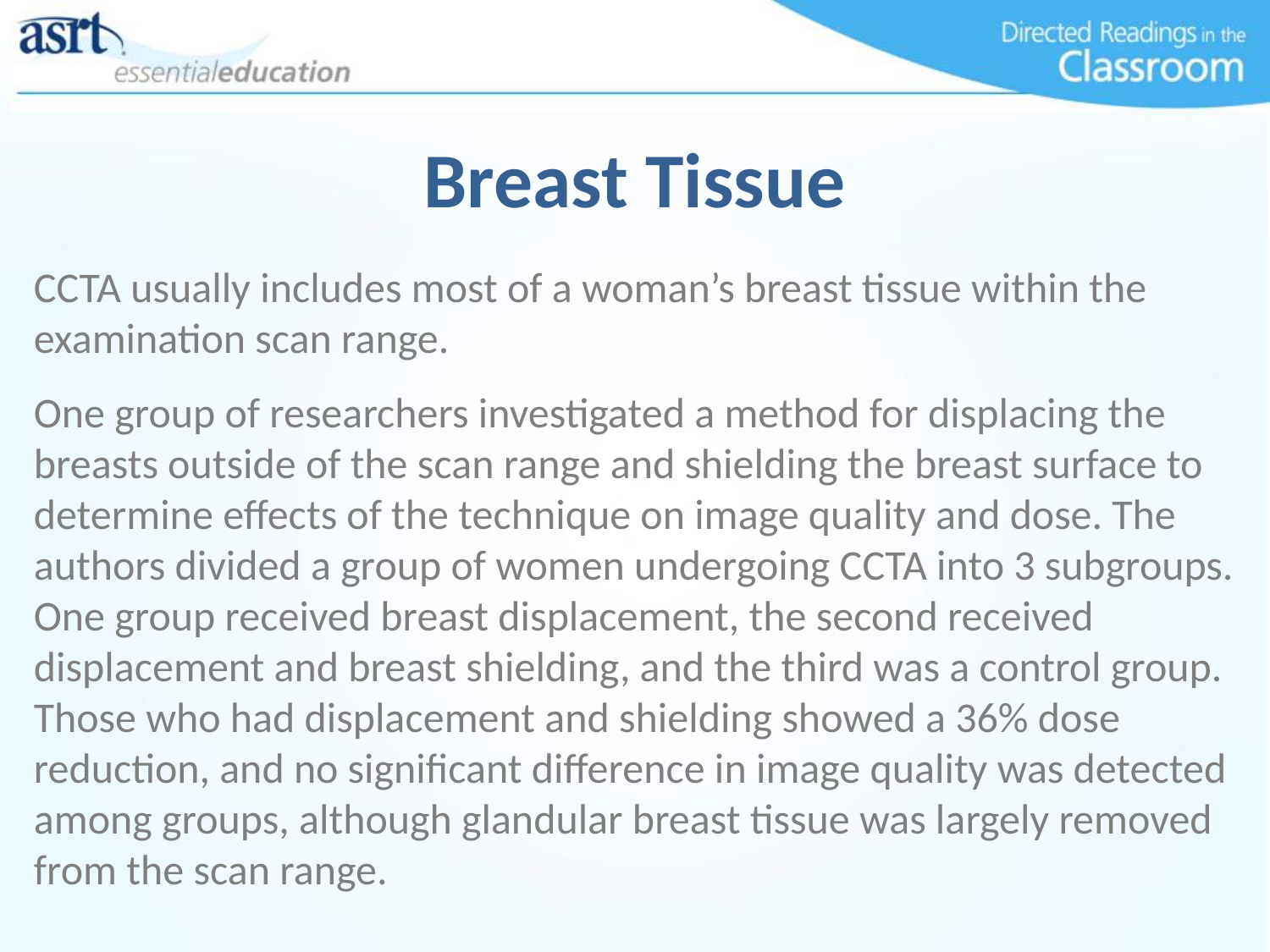

Breast Tissue
CCTA usually includes most of a woman’s breast tissue within the examination scan range.
One group of researchers investigated a method for displacing the breasts outside of the scan range and shielding the breast surface to determine effects of the technique on image quality and dose. The authors divided a group of women undergoing CCTA into 3 subgroups. One group received breast displacement, the second received displacement and breast shielding, and the third was a control group. Those who had displacement and shielding showed a 36% dose reduction, and no significant difference in image quality was detected among groups, although glandular breast tissue was largely removed from the scan range.